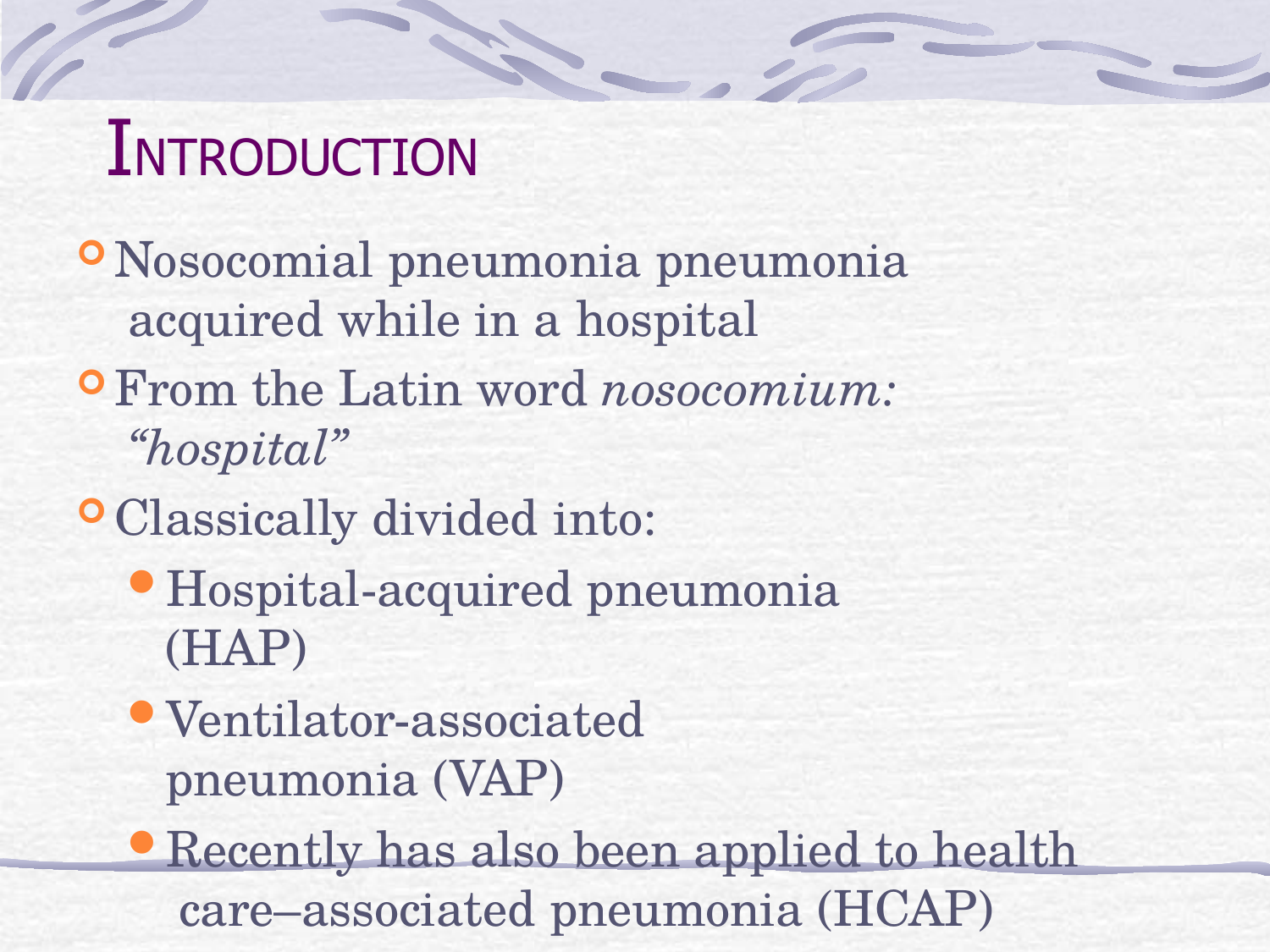

# INTRODUCTION
Nosocomial pneumonia pneumonia  acquired while in a hospital
From the Latin word nosocomium:  “hospital”
Classically divided into:
Hospital-acquired pneumonia (HAP)
Ventilator-associated pneumonia (VAP)
Recently has also been applied to health  care–associated pneumonia (HCAP)